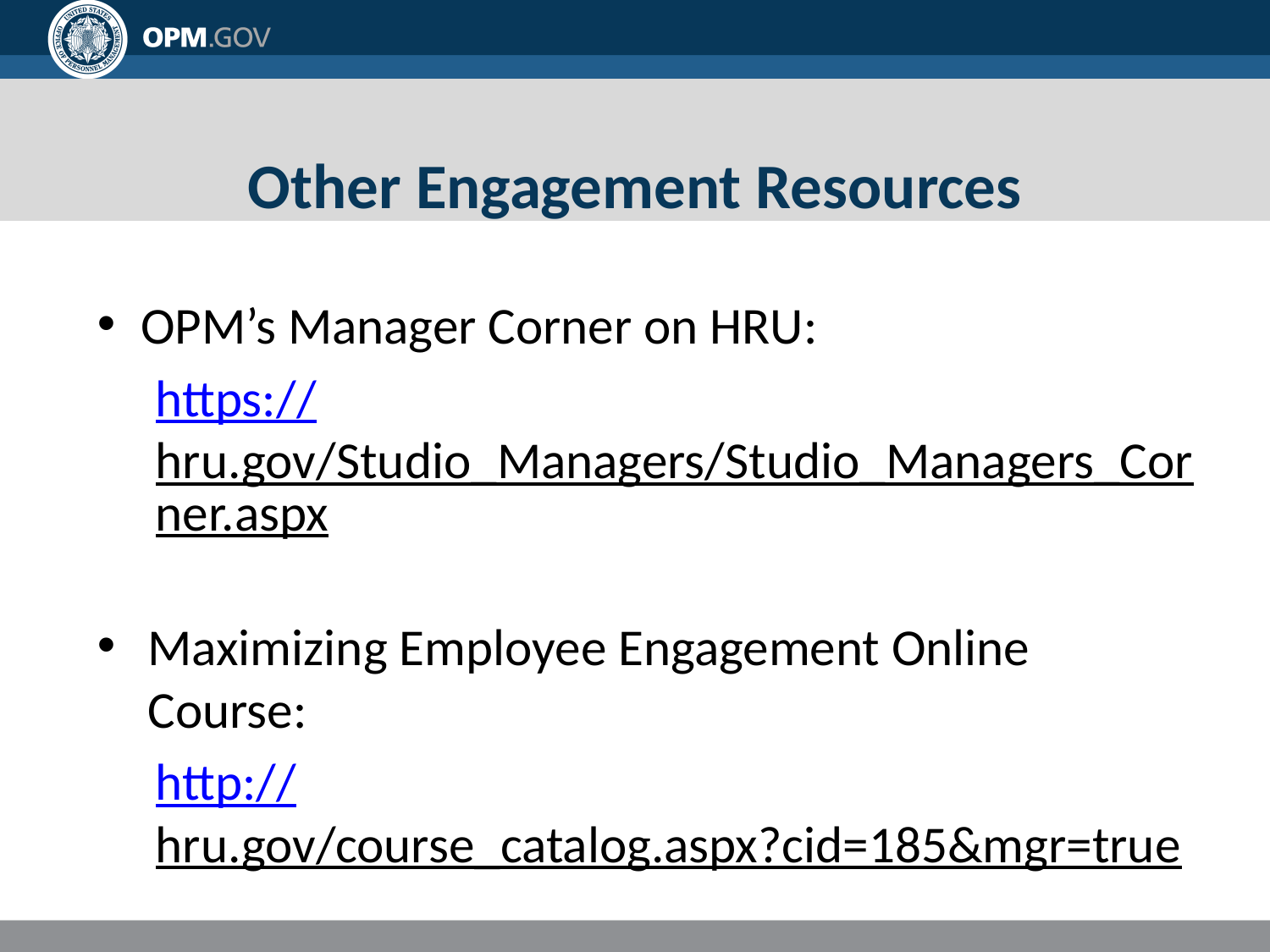

# Other Engagement Resources
OPM’s Manager Corner on HRU:
https://hru.gov/Studio_Managers/Studio_Managers_Corner.aspx
Maximizing Employee Engagement Online Course:
http://hru.gov/course_catalog.aspx?cid=185&mgr=true